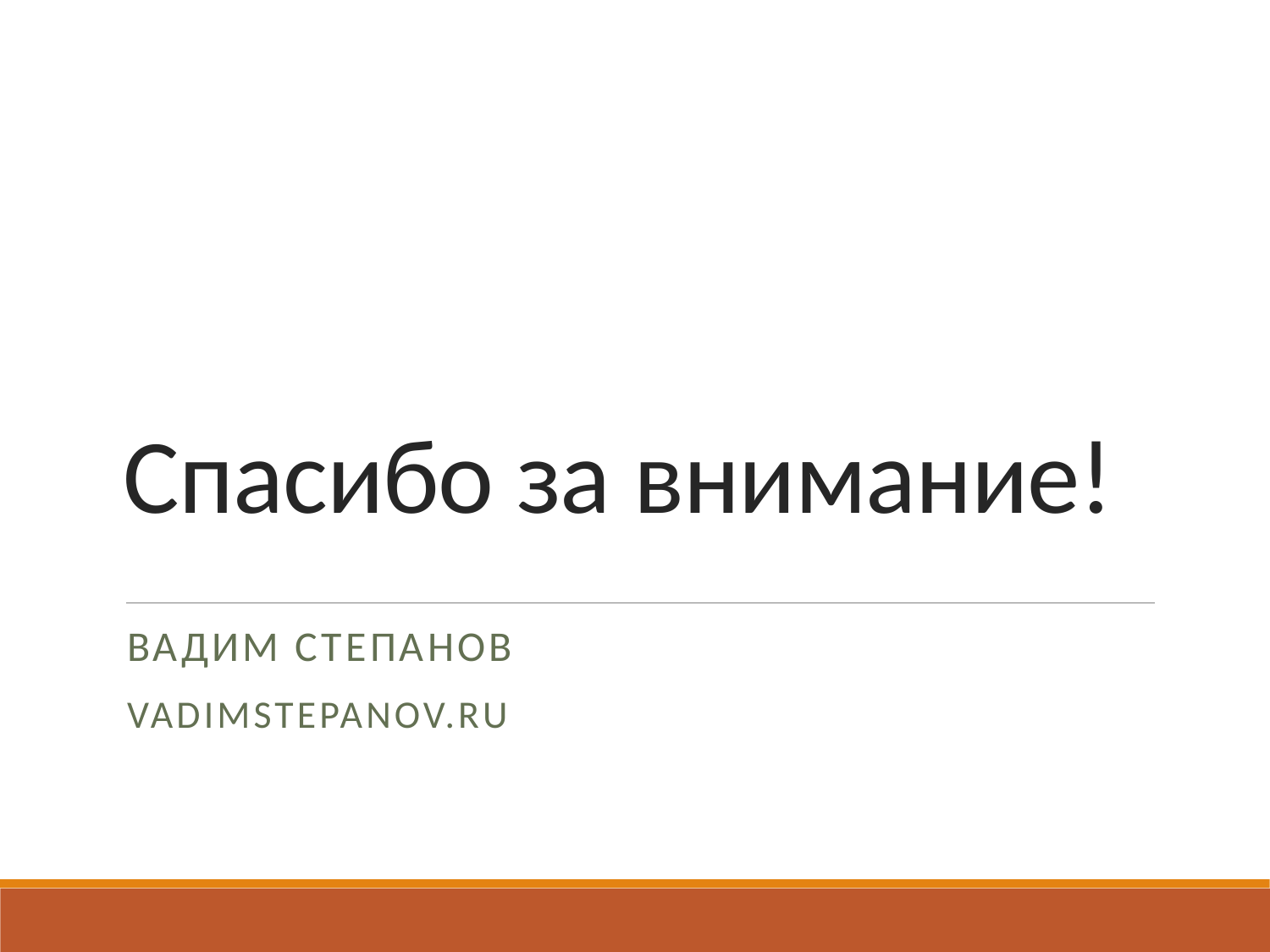

# Спасибо за внимание!
Вадим степанов
Vadimstepanov.ru